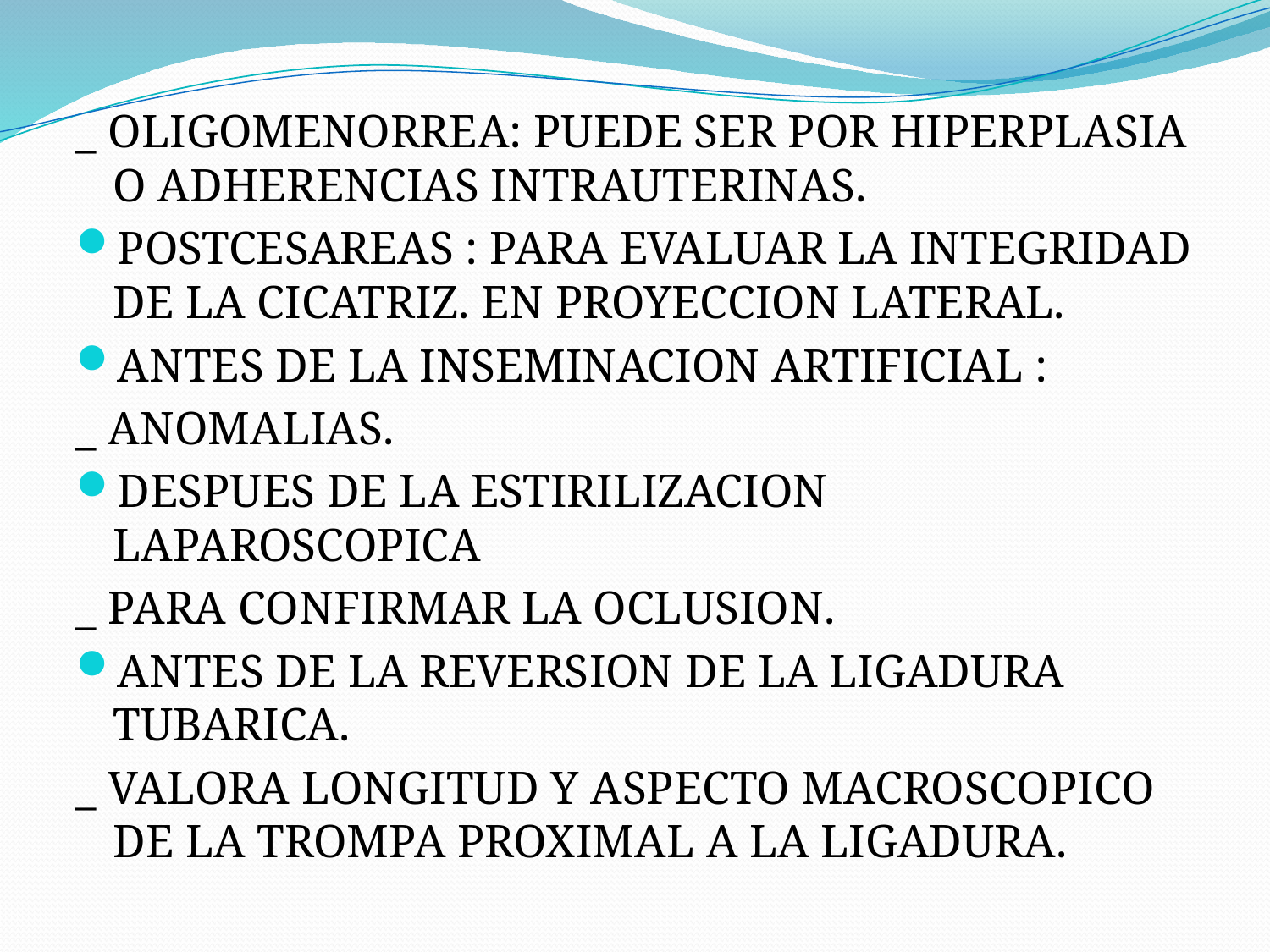

_ OLIGOMENORREA: PUEDE SER POR HIPERPLASIA O ADHERENCIAS INTRAUTERINAS.
POSTCESAREAS : PARA EVALUAR LA INTEGRIDAD DE LA CICATRIZ. EN PROYECCION LATERAL.
ANTES DE LA INSEMINACION ARTIFICIAL :
_ ANOMALIAS.
DESPUES DE LA ESTIRILIZACION LAPAROSCOPICA
_ PARA CONFIRMAR LA OCLUSION.
ANTES DE LA REVERSION DE LA LIGADURA TUBARICA.
_ VALORA LONGITUD Y ASPECTO MACROSCOPICO DE LA TROMPA PROXIMAL A LA LIGADURA.